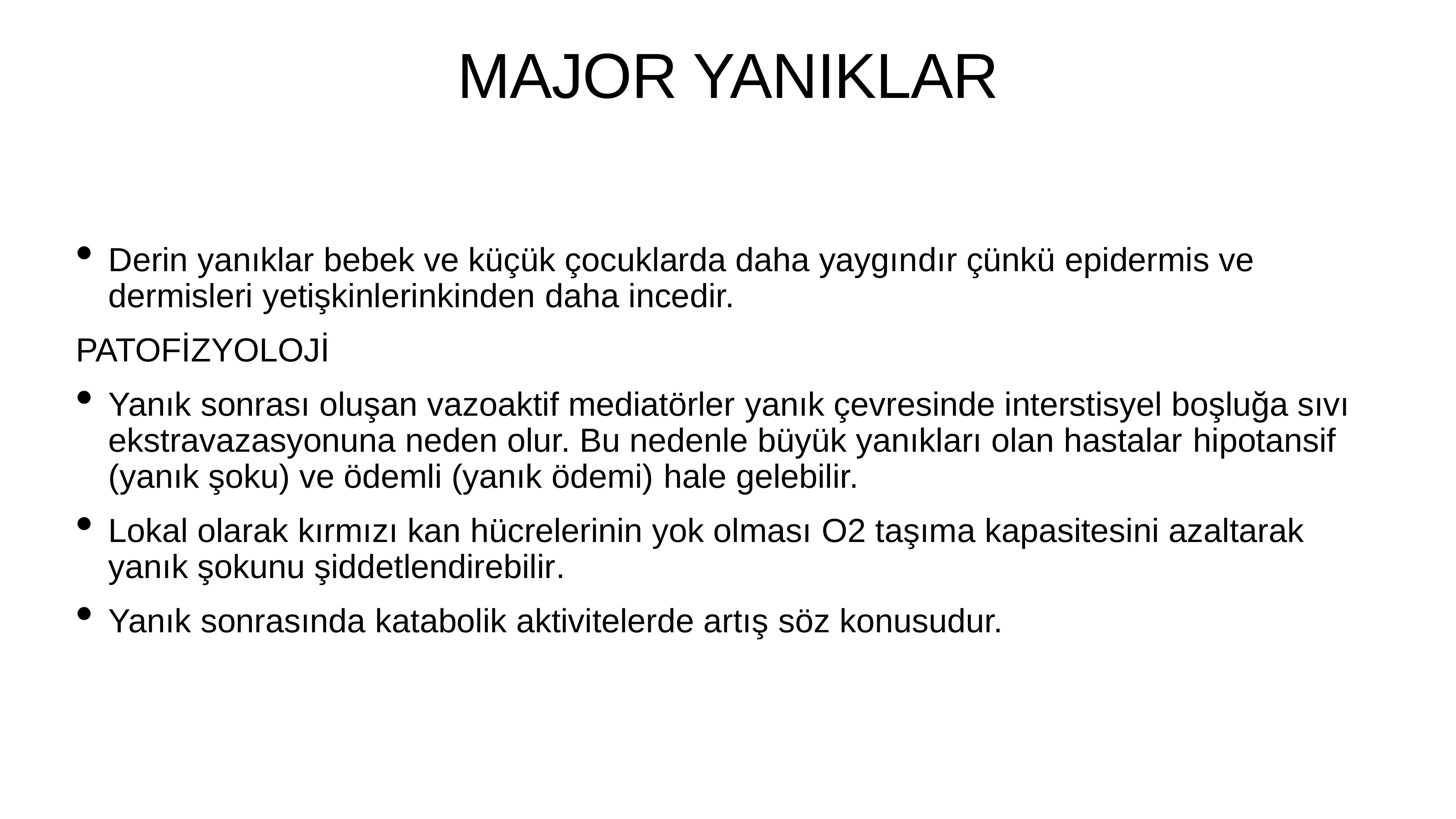

# MAJOR YANIKLAR
Derin yanıklar bebek ve küçük çocuklarda daha yaygındır çünkü epidermis ve dermisleri yetişkinlerinkinden daha incedir.
PATOFİZYOLOJİ
Yanık sonrası oluşan vazoaktif mediatörler yanık çevresinde interstisyel boşluğa sıvı ekstravazasyonuna neden olur. Bu nedenle büyük yanıkları olan hastalar hipotansif (yanık şoku) ve ödemli (yanık ödemi) hale gelebilir.
Lokal olarak kırmızı kan hücrelerinin yok olması O2 taşıma kapasitesini azaltarak yanık şokunu şiddetlendirebilir.
Yanık sonrasında katabolik aktivitelerde artış söz konusudur.